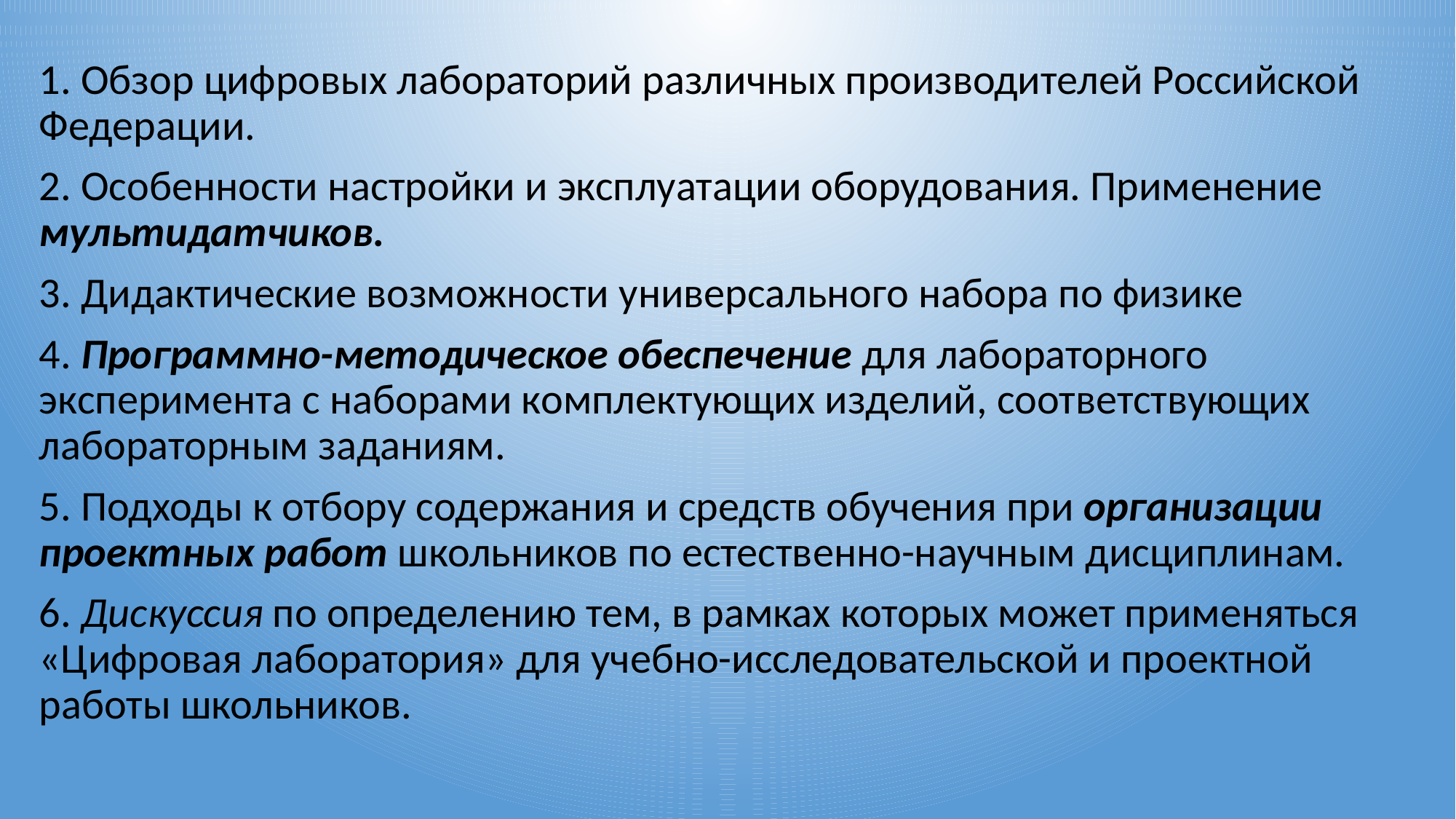

1. Обзор цифровых лабораторий различных производителей Российской Федерации.
2. Особенности настройки и эксплуатации оборудования. Применение мультидатчиков.
3. Дидактические возможности универсального набора по физике
4. Программно-методическое обеспечение для лабораторного эксперимента с наборами комплектующих изделий, соответствующих лабораторным заданиям.
5. Подходы к отбору содержания и средств обучения при организации проектных работ школьников по естественно-научным дисциплинам.
6. Дискуссия по определению тем, в рамках которых может применяться «Цифровая лаборатория» для учебно-исследовательской и проектной работы школьников.